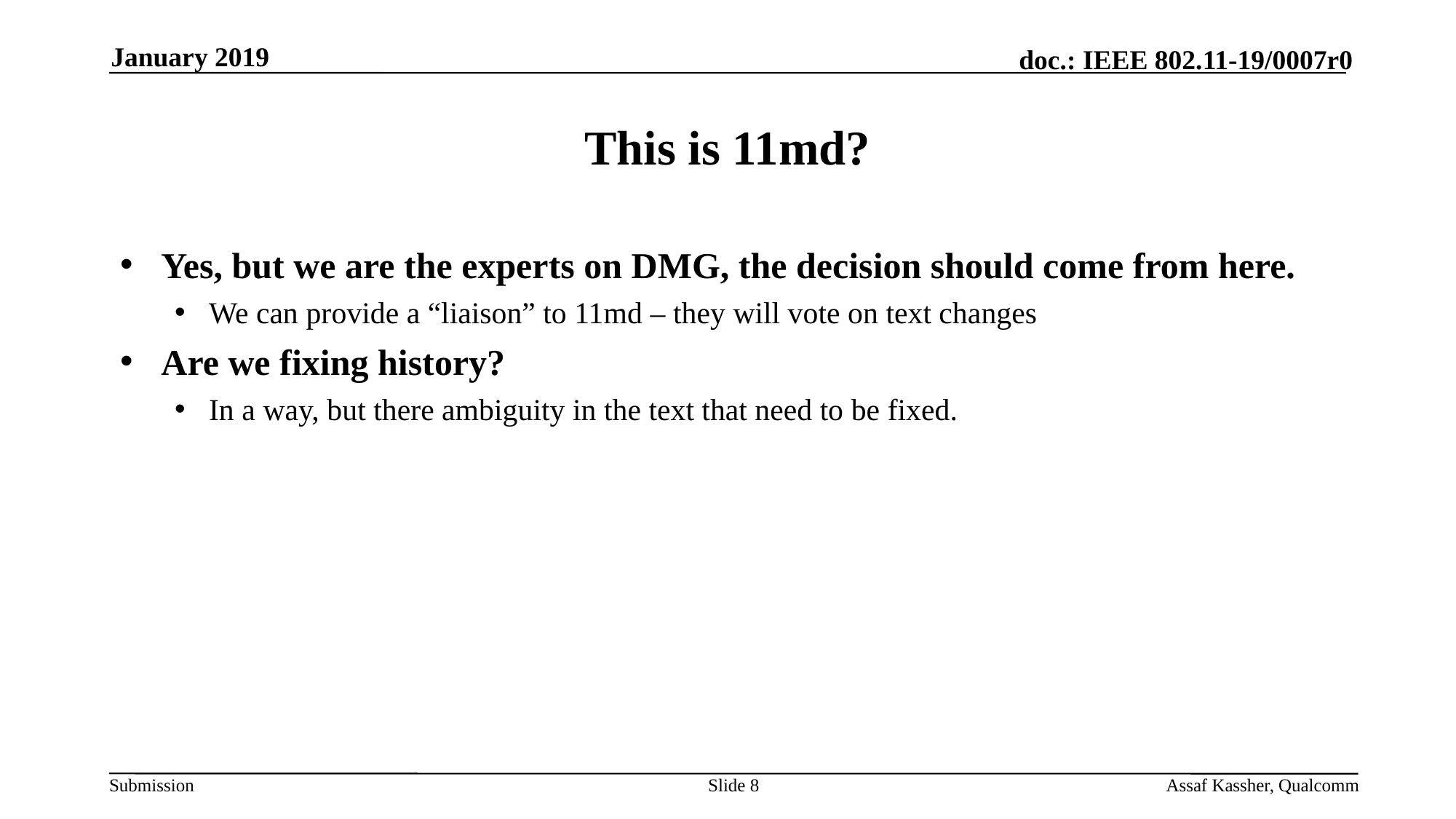

January 2019
# This is 11md?
Yes, but we are the experts on DMG, the decision should come from here.
We can provide a “liaison” to 11md – they will vote on text changes
Are we fixing history?
In a way, but there ambiguity in the text that need to be fixed.

Slide 8
Assaf Kassher, Qualcomm